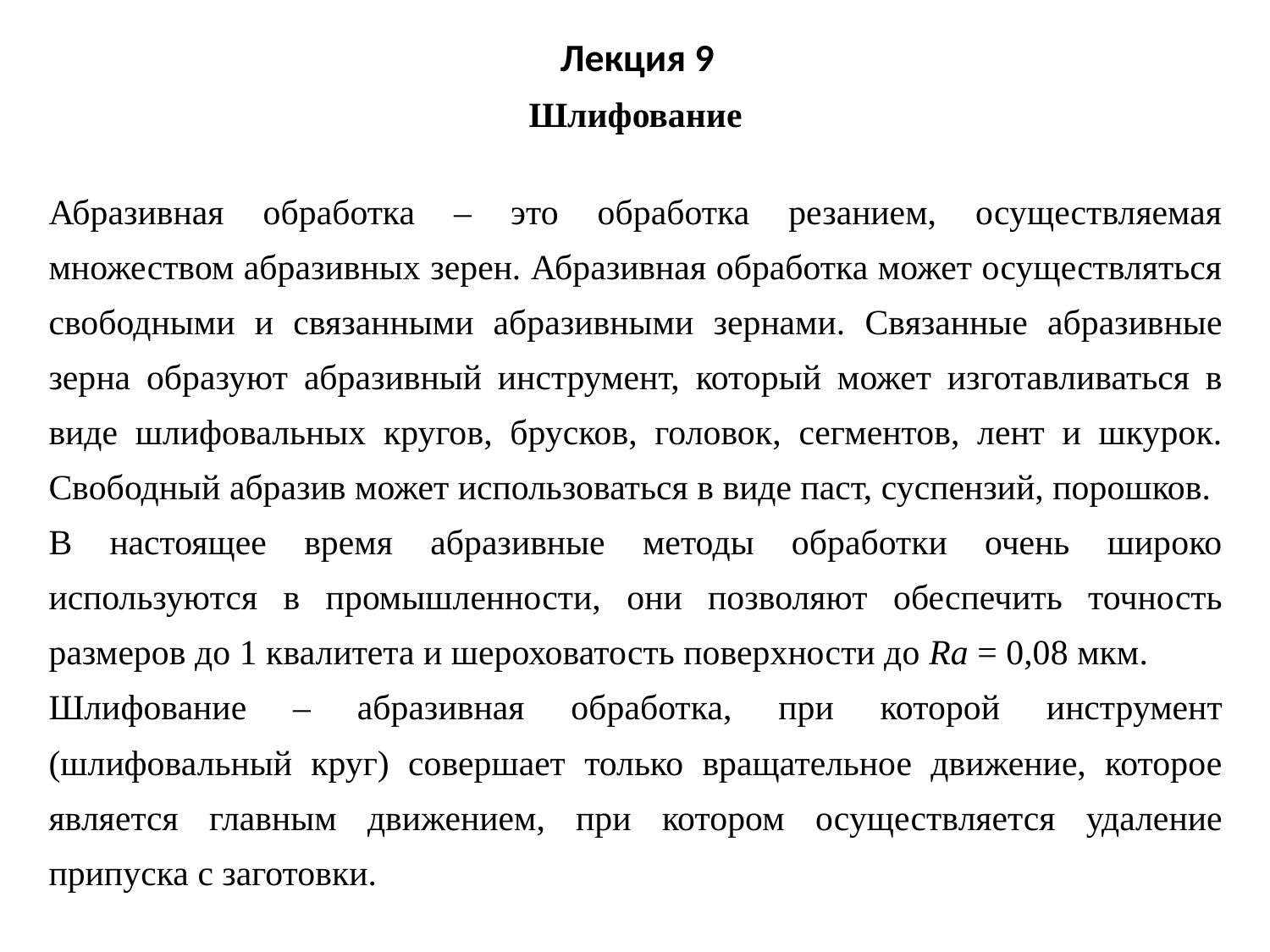

Лекция 9
Шлифование

Абразивная обработка – это обработка резанием, осуществляемая множеством абразивных зерен. Абразивная обработка может осуществляться свободными и связанными абразивными зернами. Связанные абразивные зерна образуют абразивный инструмент, который может изготавливаться в виде шлифовальных кругов, брусков, головок, сегментов, лент и шкурок. Свободный абразив может использоваться в виде паст, суспензий, порошков.
В настоящее время абразивные методы обработки очень широко используются в промышленности, они позволяют обеспечить точность размеров до 1 квалитета и шероховатость поверхности до Ra = 0,08 мкм.
Шлифование – абразивная обработка, при которой инструмент (шлифовальный круг) совершает только вращательное движение, которое является главным движением, при котором осуществляется удаление припуска с заготовки.